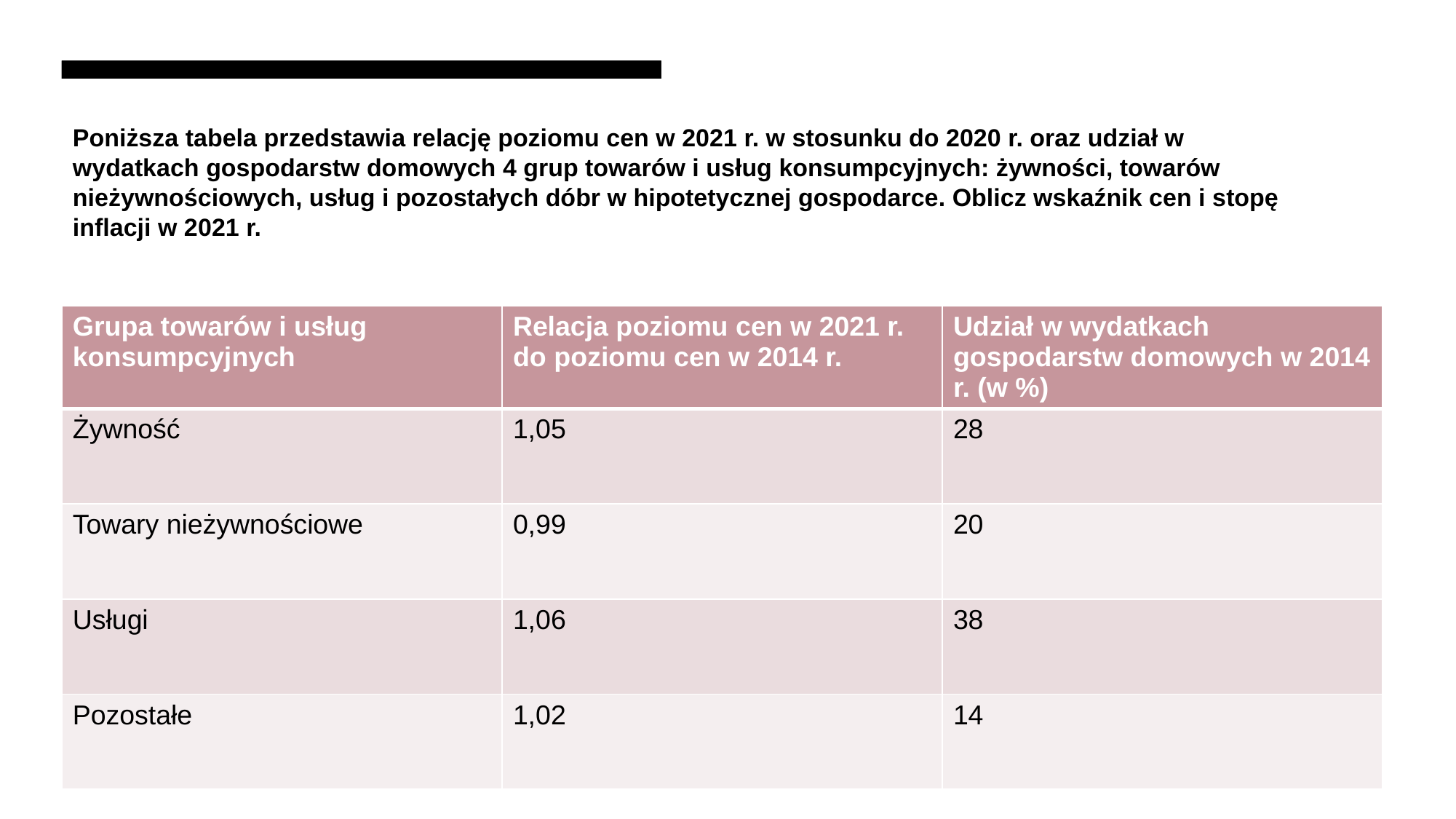

# Poniższa tabela przedstawia relację poziomu cen w 2021 r. w stosunku do 2020 r. oraz udział w wydatkach gospodarstw domowych 4 grup towarów i usług konsumpcyjnych: żywności, towarów nieżywnościowych, usług i pozostałych dóbr w hipotetycznej gospodarce. Oblicz wskaźnik cen i stopę inflacji w 2021 r.
| Grupa towarów i usług konsumpcyjnych | Relacja poziomu cen w 2021 r. do poziomu cen w 2014 r. | Udział w wydatkach gospodarstw domowych w 2014 r. (w %) |
| --- | --- | --- |
| Żywność | 1,05 | 28 |
| Towary nieżywnościowe | 0,99 | 20 |
| Usługi | 1,06 | 38 |
| Pozostałe | 1,02 | 14 |